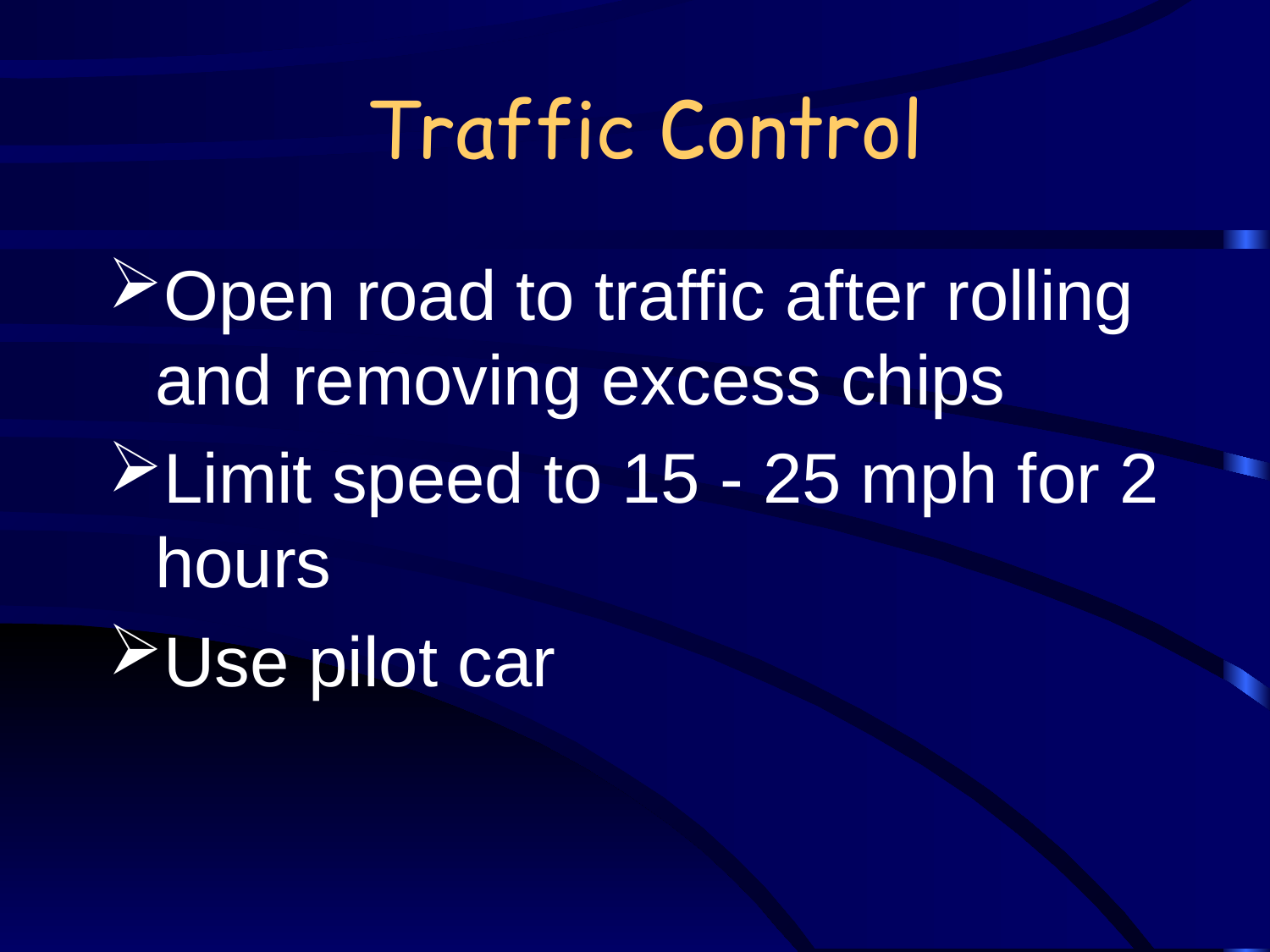

# Traffic Control
Open road to traffic after rolling and removing excess chips
Limit speed to 15 - 25 mph for 2 hours
Use pilot car